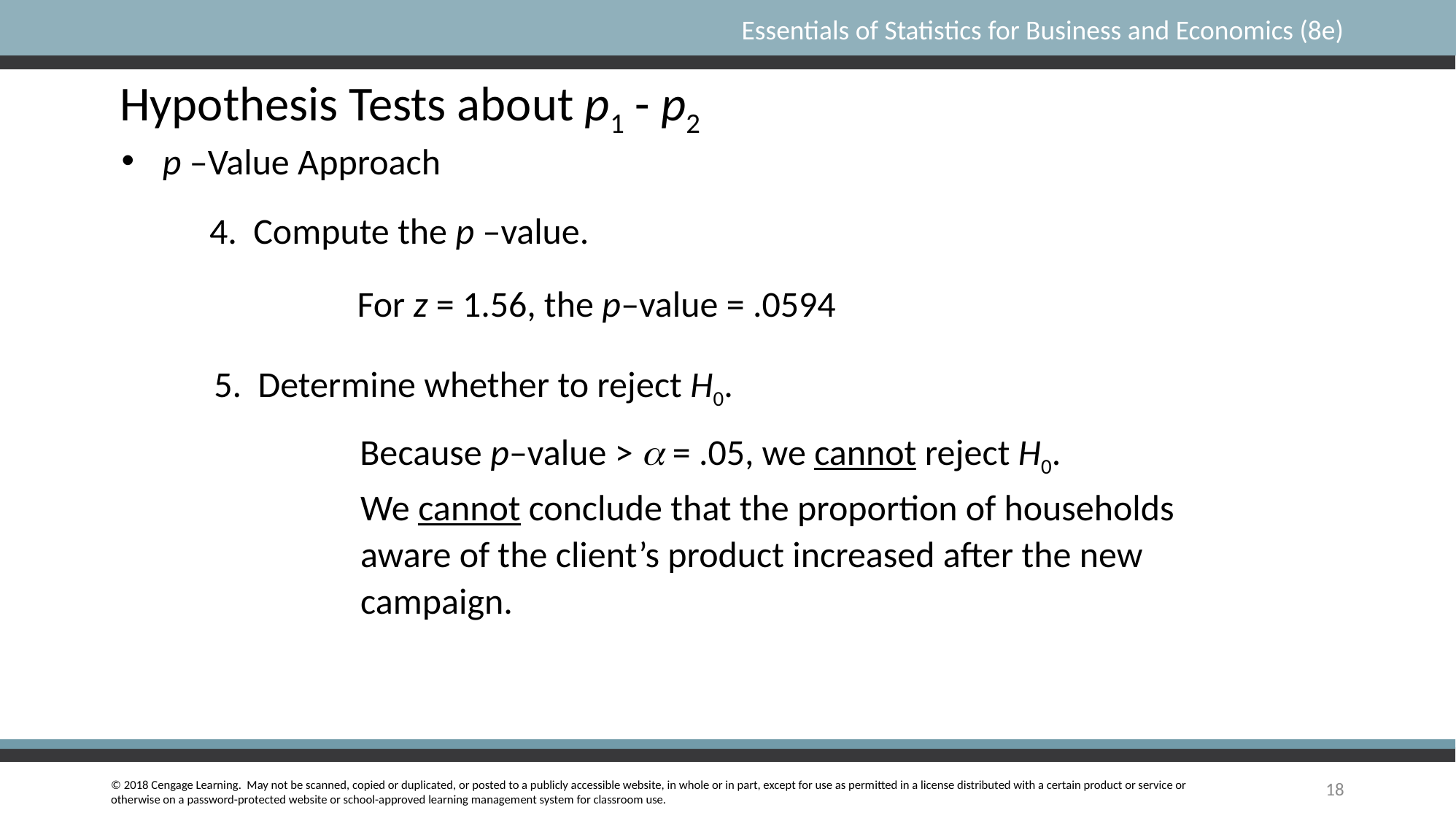

Hypothesis Tests about p1 - p2
p –Value Approach
4.  Compute the p –value.
For z = 1.56, the p–value = .0594
5.  Determine whether to reject H0.
Because p–value > α = .05, we cannot reject H0.
We cannot conclude that the proportion of households
aware of the client’s product increased after the new
campaign.
18